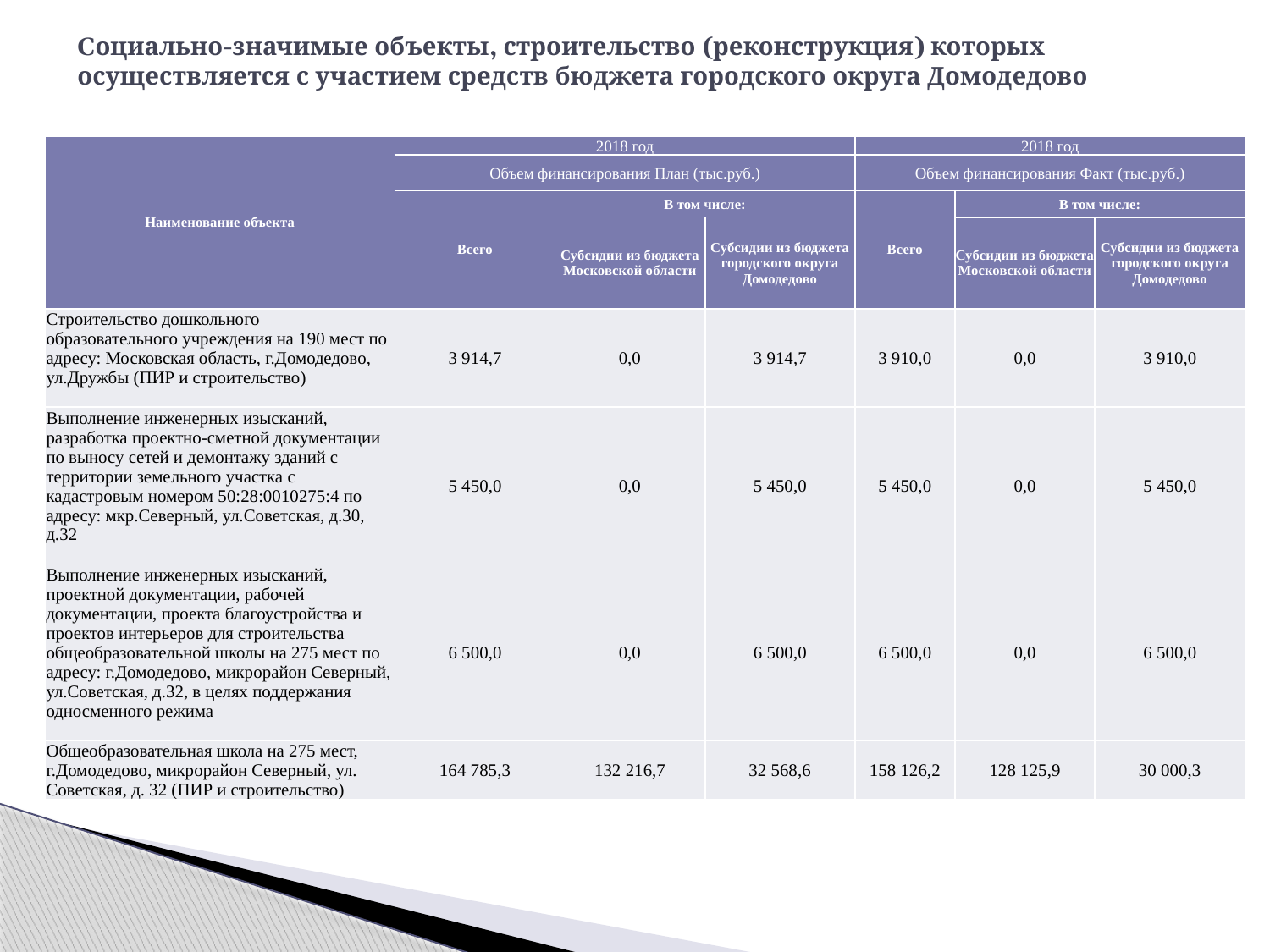

# Cоциально-значимые объекты, строительство (реконструкция) которых осуществляется с участием средств бюджета городского округа Домодедово
| Наименование объекта | 2018 год |  |  | 2018 год |  |  |
| --- | --- | --- | --- | --- | --- | --- |
|  | Объем финансирования План (тыс.руб.) |  |  | Объем финансирования Факт (тыс.руб.) |  |  |
|  | Всего | В том числе: |  | Всего | В том числе: |  |
|  |  | Субсидии из бюджета Московской области | Субсидии из бюджета городского округа Домодедово |  |  |  |
|  |  |  |  |  | Субсидии из бюджета Московской области | Субсидии из бюджета городского округа Домодедово |
| Строительство дошкольного образовательного учреждения на 190 мест по адресу: Московская область, г.Домодедово, ул.Дружбы (ПИР и строительство) | 3 914,7 | 0,0 | 3 914,7 | 3 910,0 | 0,0 | 3 910,0 |
| Выполнение инженерных изысканий, разработка проектно-сметной документации по выносу сетей и демонтажу зданий с территории земельного участка с кадастровым номером 50:28:0010275:4 по адресу: мкр.Северный, ул.Советская, д.30, д.32 | 5 450,0 | 0,0 | 5 450,0 | 5 450,0 | 0,0 | 5 450,0 |
| Выполнение инженерных изысканий, проектной документации, рабочей документации, проекта благоустройства и проектов интерьеров для строительства общеобразовательной школы на 275 мест по адресу: г.Домодедово, микрорайон Северный, ул.Советская, д.32, в целях поддержания односменного режима | 6 500,0 | 0,0 | 6 500,0 | 6 500,0 | 0,0 | 6 500,0 |
| Общеобразовательная школа на 275 мест, г.Домодедово, микрорайон Северный, ул. Советская, д. 32 (ПИР и строительство) | 164 785,3 | 132 216,7 | 32 568,6 | 158 126,2 | 128 125,9 | 30 000,3 |